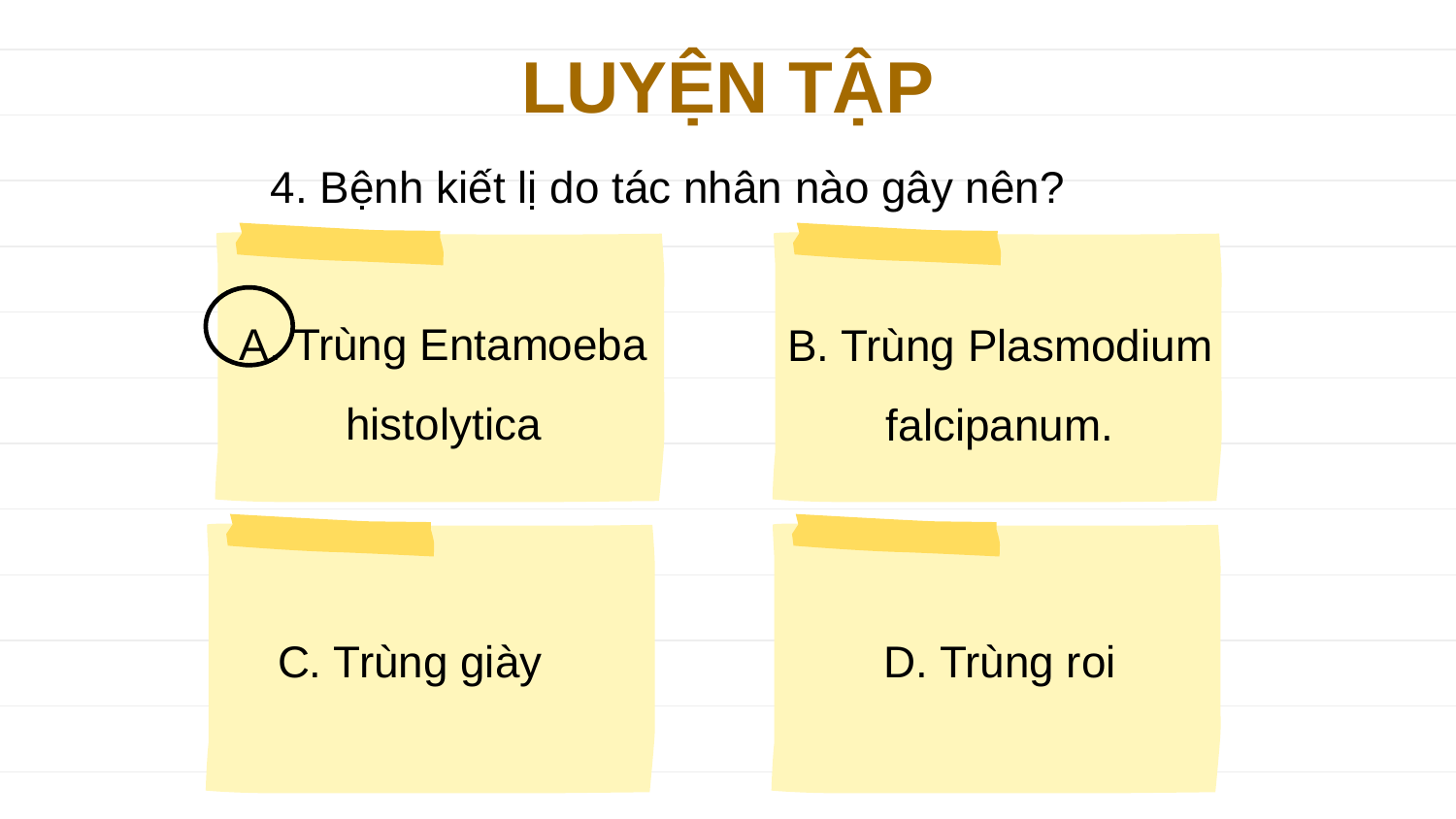

LUYỆN TẬP
4. Bệnh kiết lị do tác nhân nào gây nên?

A. Trùng Entamoeba histolytica
B. Trùng Plasmodium falcipanum.

C. Trùng giày
D. Trùng roi